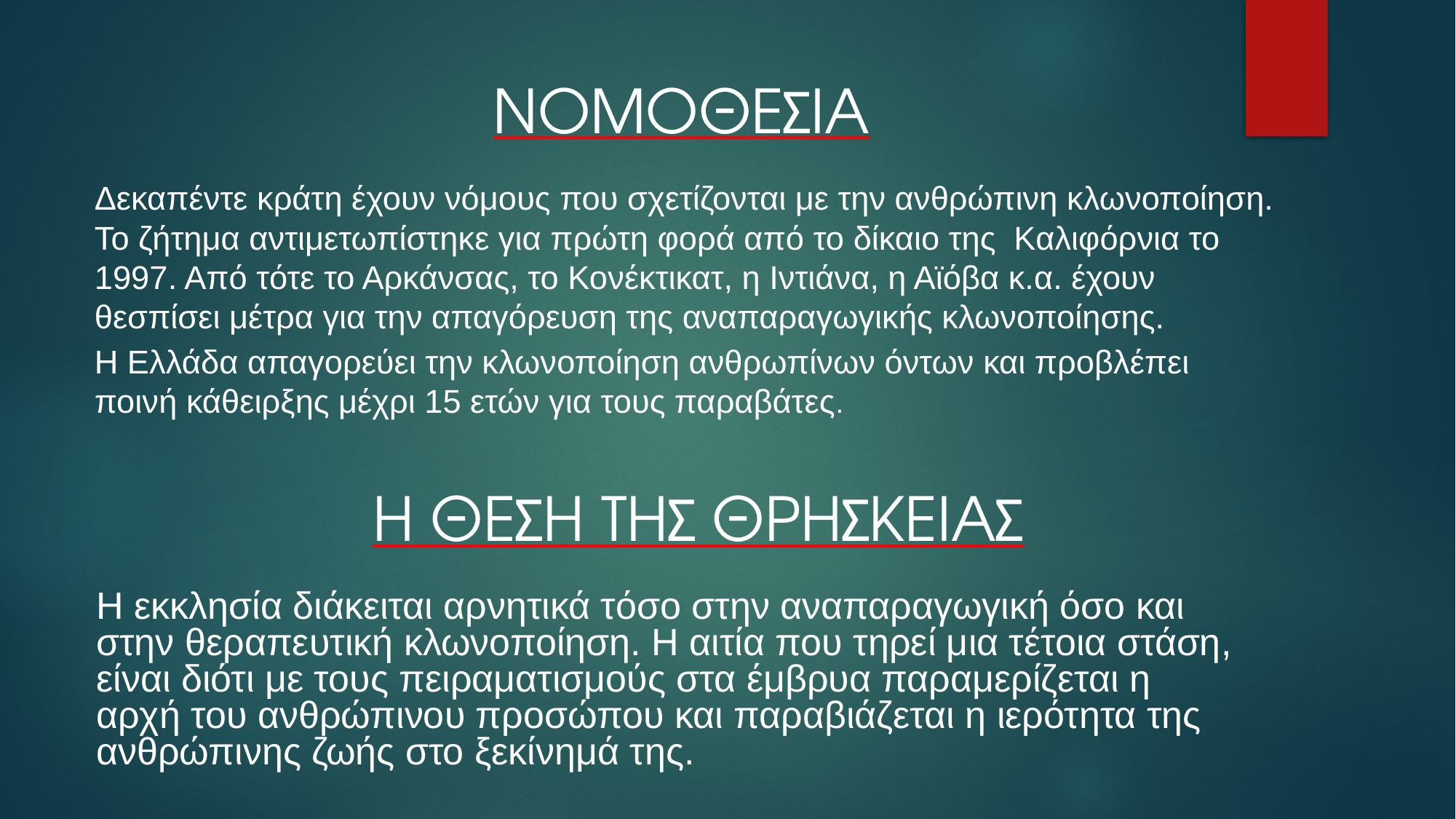

# ΝΟΜΟΘΕΣΙΑ
Δεκαπέντε κράτη έχουν νόμους που σχετίζονται με την ανθρώπινη κλωνοποίηση. Το ζήτημα αντιμετωπίστηκε για πρώτη φορά από το δίκαιο της  Καλιφόρνια το 1997. Από τότε το Αρκάνσας, το Κονέκτικατ, η Ιντιάνα, η Αϊόβα κ.α. έχουν θεσπίσει μέτρα για την απαγόρευση της αναπαραγωγικής κλωνοποίησης.
Η Ελλάδα απαγορεύει την κλωνοποίηση ανθρωπίνων όντων και προβλέπει ποινή κάθειρξης μέχρι 15 ετών για τους παραβάτες.

Η ΘΕΣΗ ΤΗΣ ΘΡΗΣΚΕΙΑΣ
Η εκκλησία διάκειται αρνητικά τόσο στην αναπαραγωγική όσο και στην θεραπευτική κλωνοποίηση. Η αιτία που τηρεί μια τέτοια στάση, είναι διότι με τους πειραματισμούς στα έμβρυα παραμερίζεται η αρχή του ανθρώπινου προσώπου και παραβιάζεται η ιερότητα της ανθρώπινης ζωής στο ξεκίνημά της.